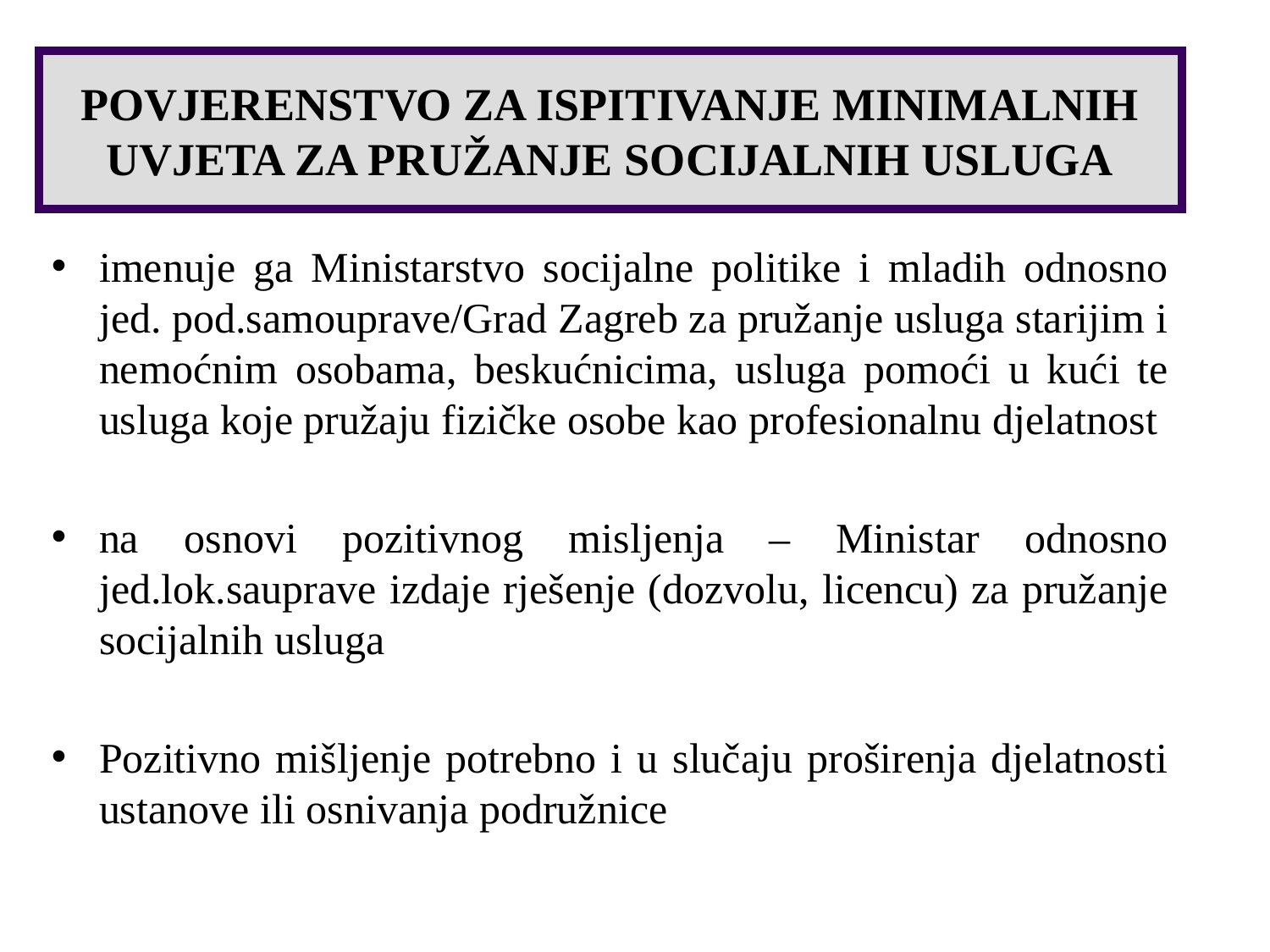

POVJERENSTVO ZA ISPITIVANJE MINIMALNIH UVJETA ZA PRUŽANJE SOCIJALNIH USLUGA
imenuje ga Ministarstvo socijalne politike i mladih odnosno jed. pod.samouprave/Grad Zagreb za pružanje usluga starijim i nemoćnim osobama, beskućnicima, usluga pomoći u kući te usluga koje pružaju fizičke osobe kao profesionalnu djelatnost

na osnovi pozitivnog misljenja – Ministar odnosno jed.lok.sauprave izdaje rješenje (dozvolu, licencu) za pružanje socijalnih usluga

Pozitivno mišljenje potrebno i u slučaju proširenja djelatnosti ustanove ili osnivanja podružnice